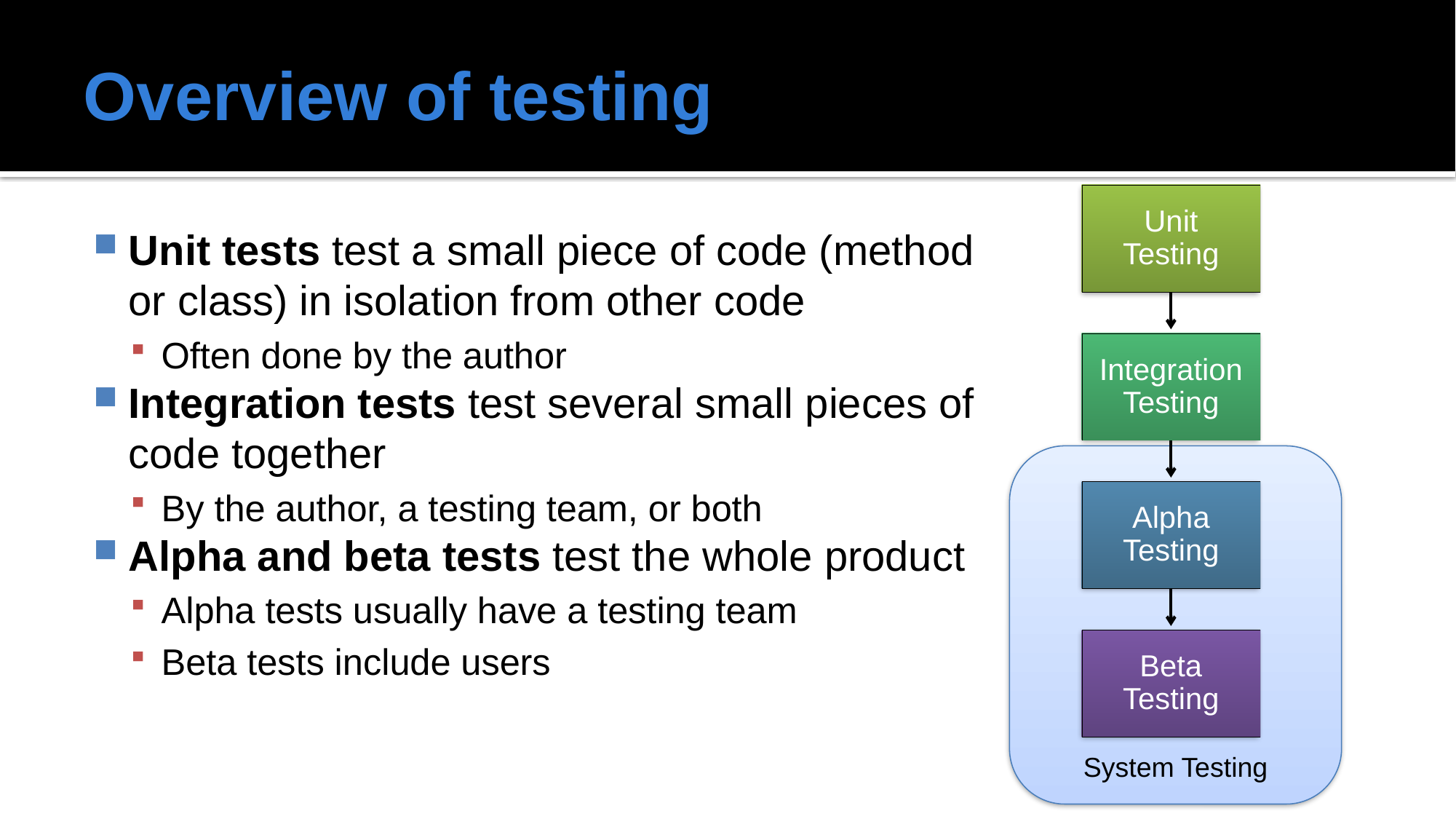

# Overview of testing

Unit Testing

Integration Testing

Alpha Testing
Beta Testing
Unit tests test a small piece of code (method or class) in isolation from other code
Often done by the author
Integration tests test several small pieces of code together
By the author, a testing team, or both
Alpha and beta tests test the whole product
Alpha tests usually have a testing team
Beta tests include users
System Testing